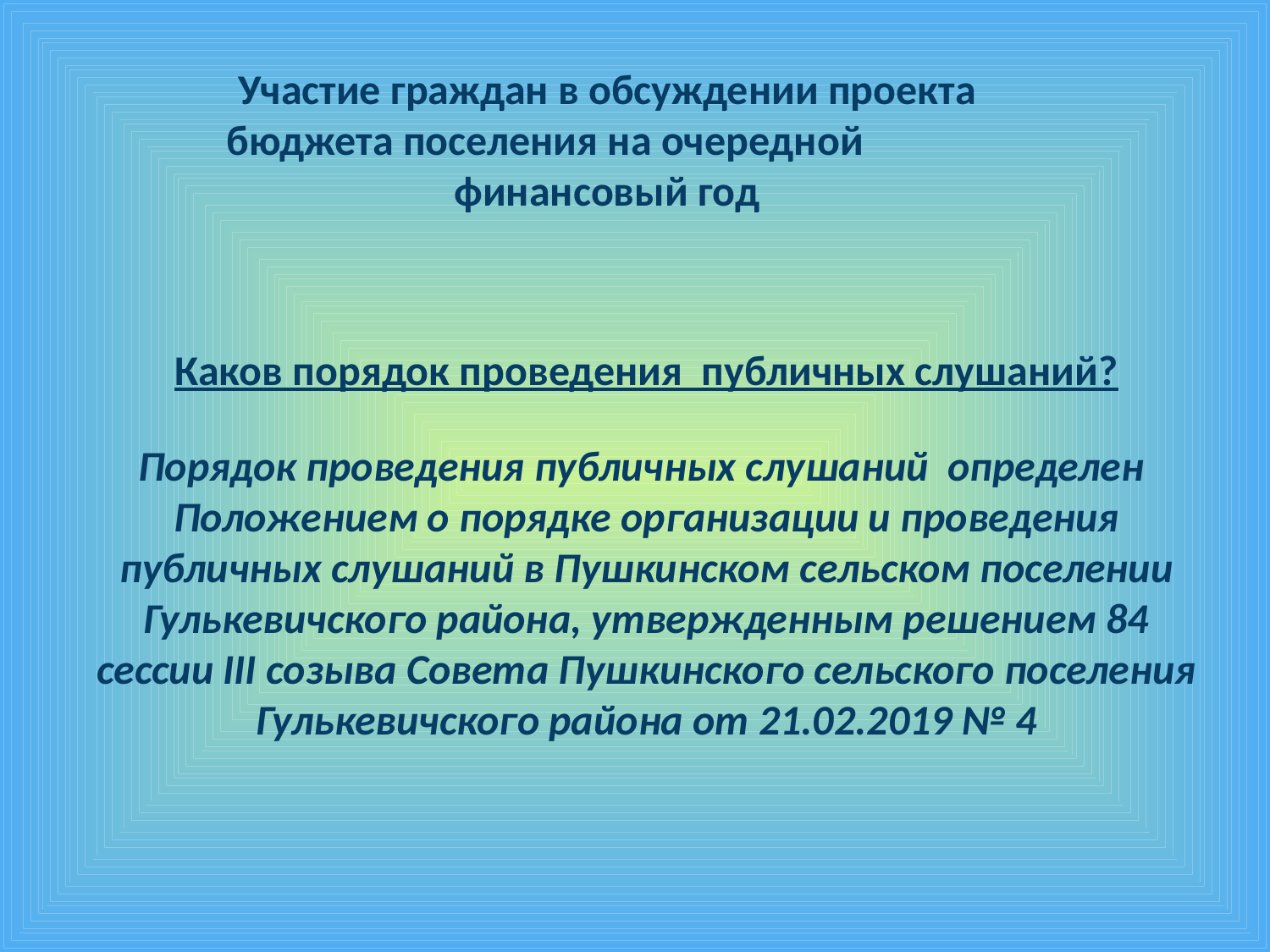

# Участие граждан в обсуждении проекта бюджета поселения на очередной              финансовый год

Каков порядок проведения  публичных слушаний?

Порядок проведения публичных слушаний  определен  Положением о порядке организации и проведения публичных слушаний в Пушкинском сельском поселении Гулькевичского района, утвержденным решением 84 сессии III созыва Совета Пушкинского сельского поселения Гулькевичского района от 21.02.2019 № 4
5